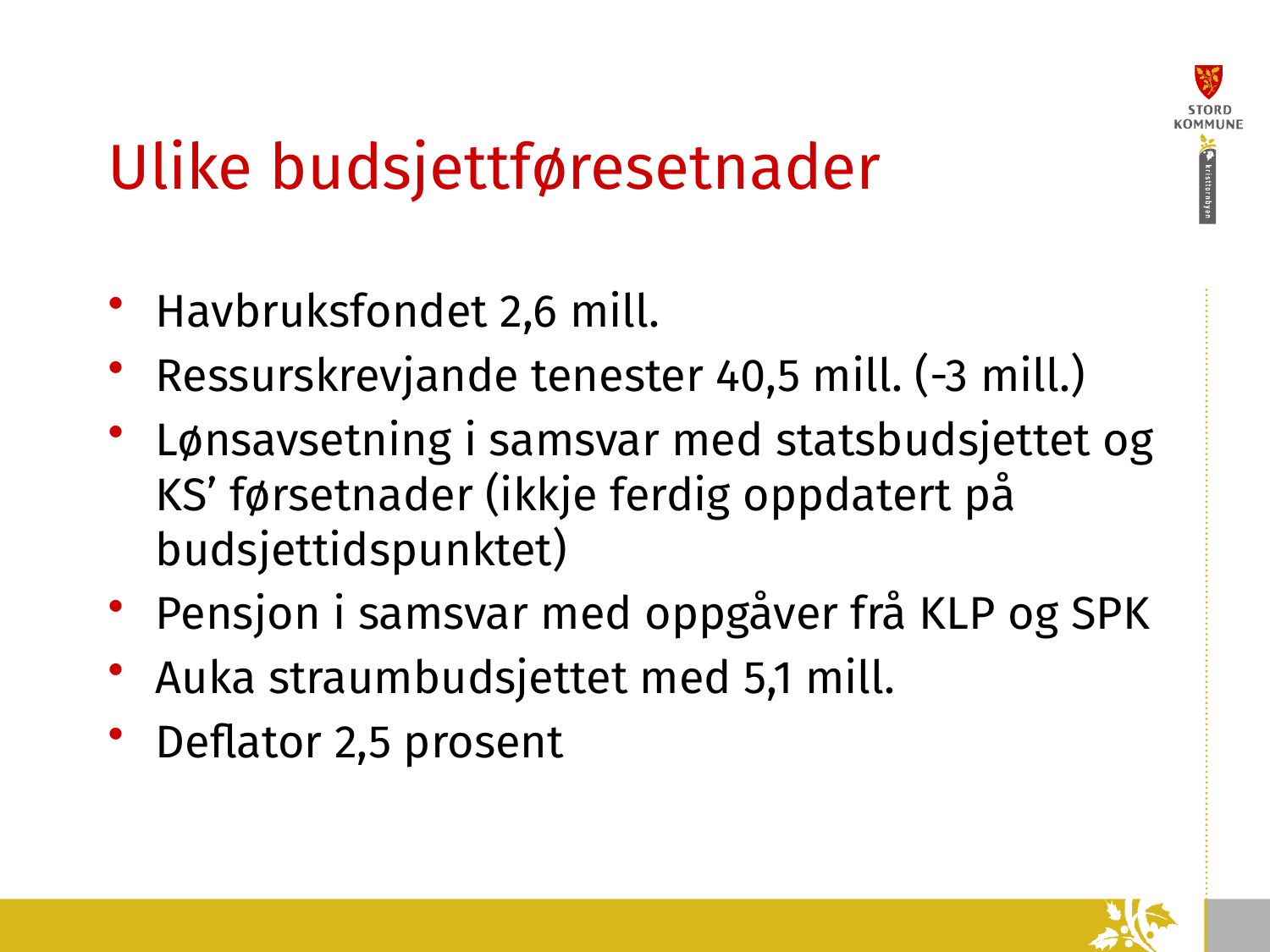

# Ulike budsjettføresetnader
Havbruksfondet 2,6 mill.
Ressurskrevjande tenester 40,5 mill. (-3 mill.)
Lønsavsetning i samsvar med statsbudsjettet og KS’ førsetnader (ikkje ferdig oppdatert på budsjettidspunktet)
Pensjon i samsvar med oppgåver frå KLP og SPK
Auka straumbudsjettet med 5,1 mill.
Deflator 2,5 prosent